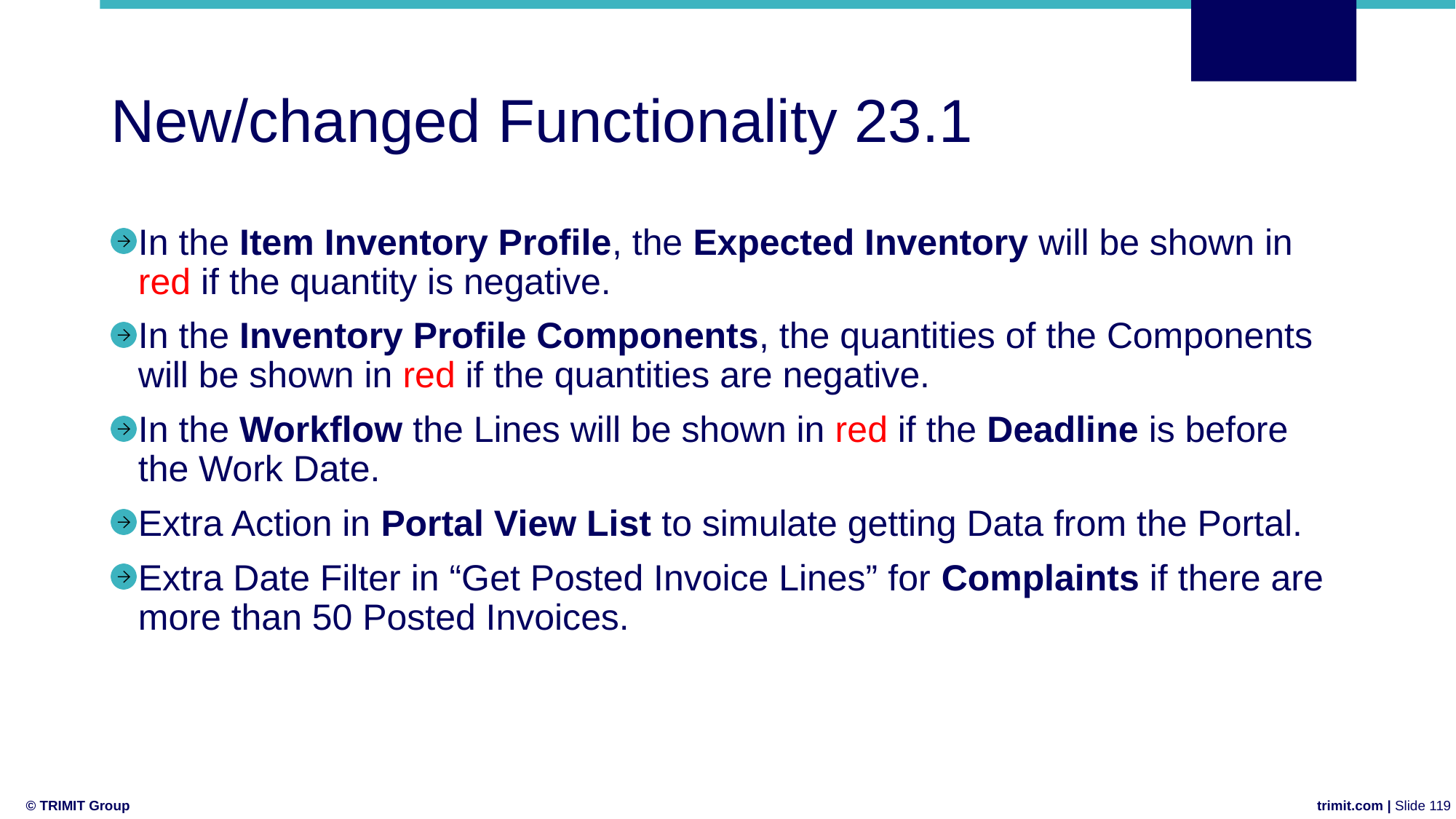

# New/changed Functionality 23.1
In the Item Inventory Profile, the Expected Inventory will be shown in red if the quantity is negative.
In the Inventory Profile Components, the quantities of the Components will be shown in red if the quantities are negative.
In the Workflow the Lines will be shown in red if the Deadline is before the Work Date.
Extra Action in Portal View List to simulate getting Data from the Portal.
Extra Date Filter in “Get Posted Invoice Lines” for Complaints if there are more than 50 Posted Invoices.